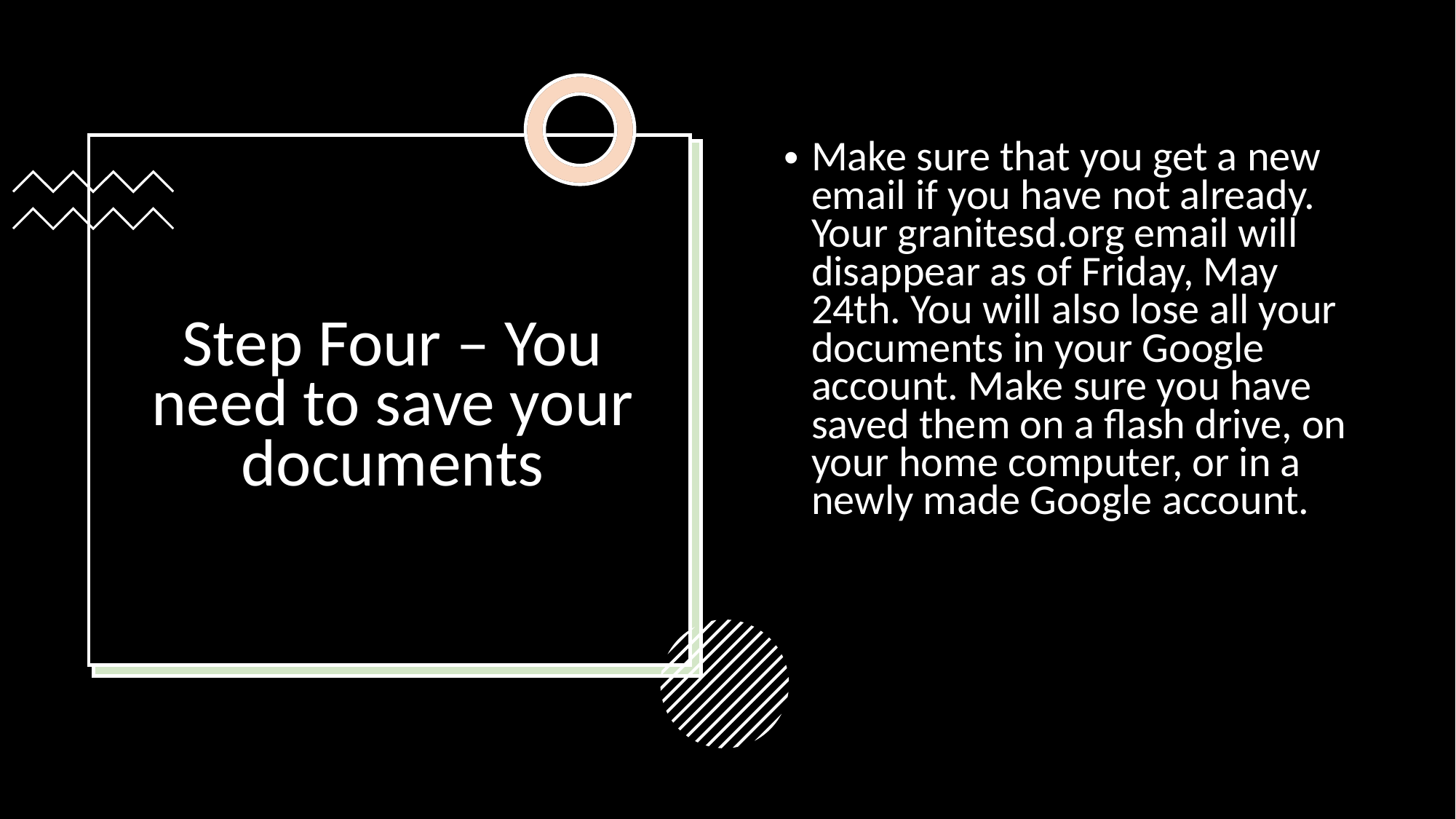

Make sure that you get a new email if you have not already. Your granitesd.org email will disappear as of Friday, May 24th. You will also lose all your documents in your Google account. Make sure you have saved them on a flash drive, on your home computer, or in a newly made Google account.

# Step Four – You need to save your documents